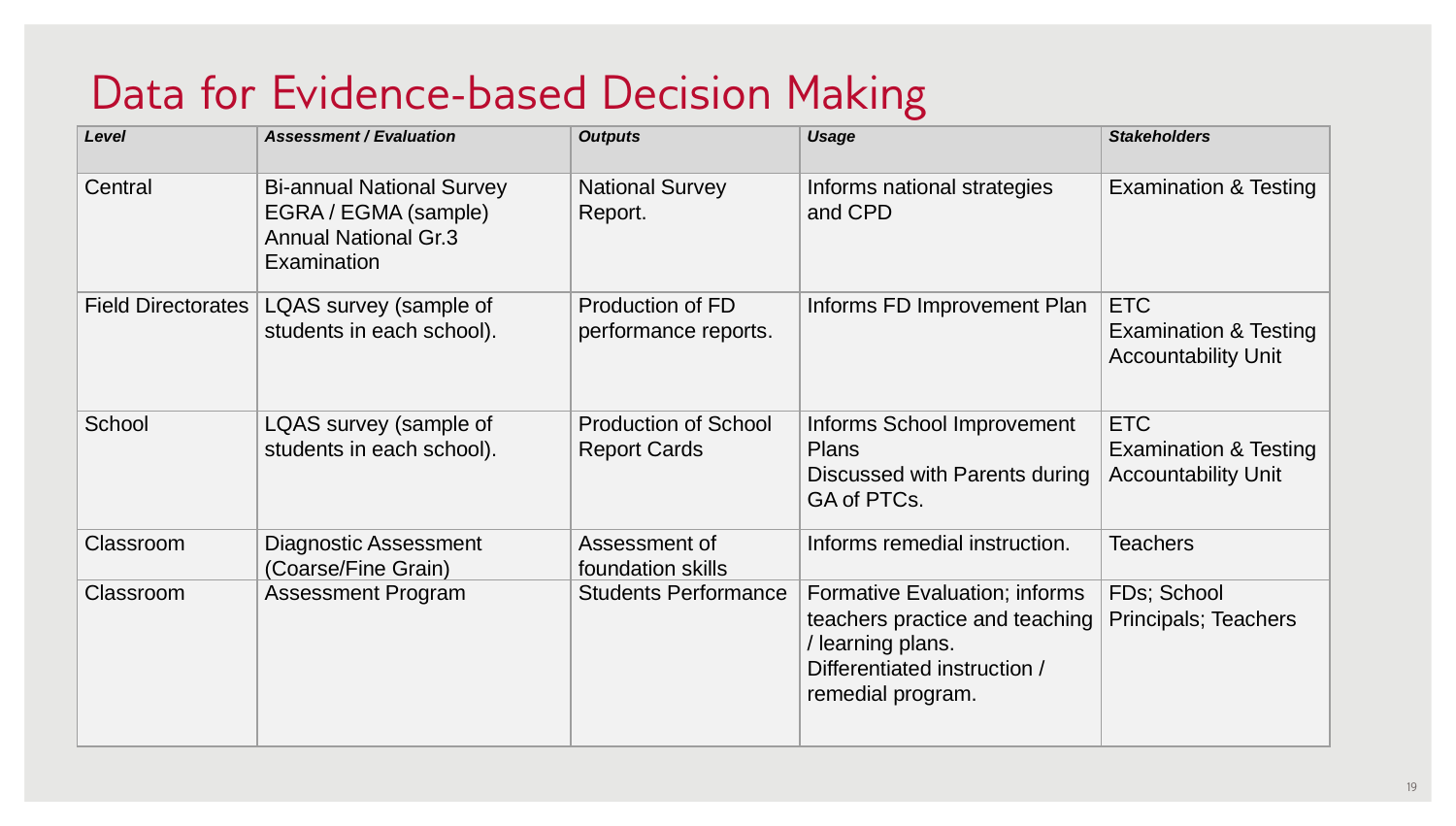

# Data for Evidence-based Decision Making
| Level | Assessment / Evaluation | Outputs | Usage | Stakeholders |
| --- | --- | --- | --- | --- |
| Central | Bi-annual National Survey EGRA / EGMA (sample) Annual National Gr.3 Examination | National Survey Report. | Informs national strategies and CPD | Examination & Testing |
| Field Directorates | LQAS survey (sample of students in each school). | Production of FD performance reports. | Informs FD Improvement Plan | ETC Examination & Testing Accountability Unit |
| School | LQAS survey (sample of students in each school). | Production of School Report Cards | Informs School Improvement Plans Discussed with Parents during GA of PTCs. | ETC Examination & Testing Accountability Unit |
| Classroom | Diagnostic Assessment (Coarse/Fine Grain) | Assessment of foundation skills | Informs remedial instruction. | Teachers |
| Classroom | Assessment Program | Students Performance | Formative Evaluation; informs teachers practice and teaching / learning plans. Differentiated instruction / remedial program. | FDs; School Principals; Teachers |
19